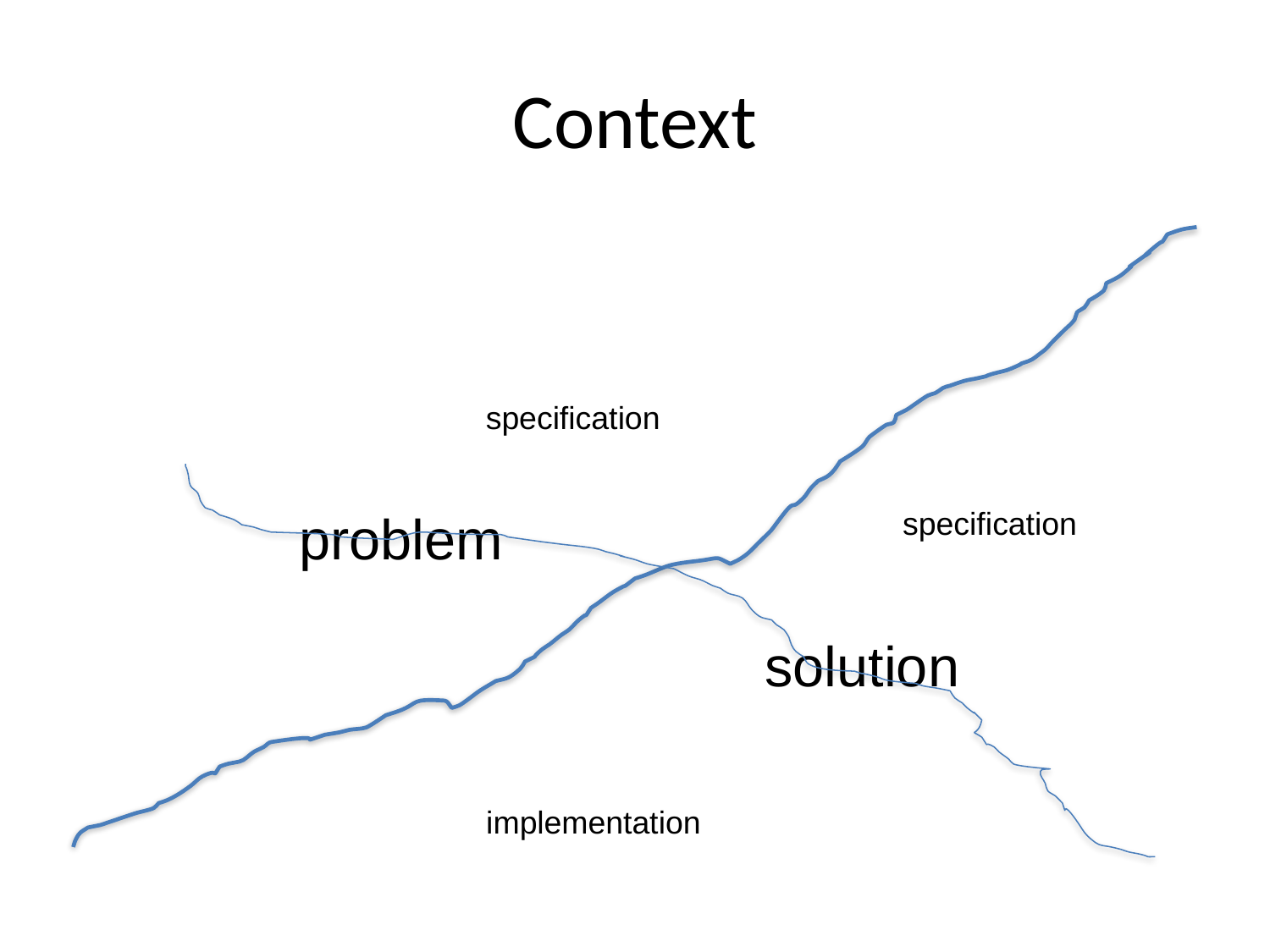

# Context

specification

problem
specification

solution
implementation